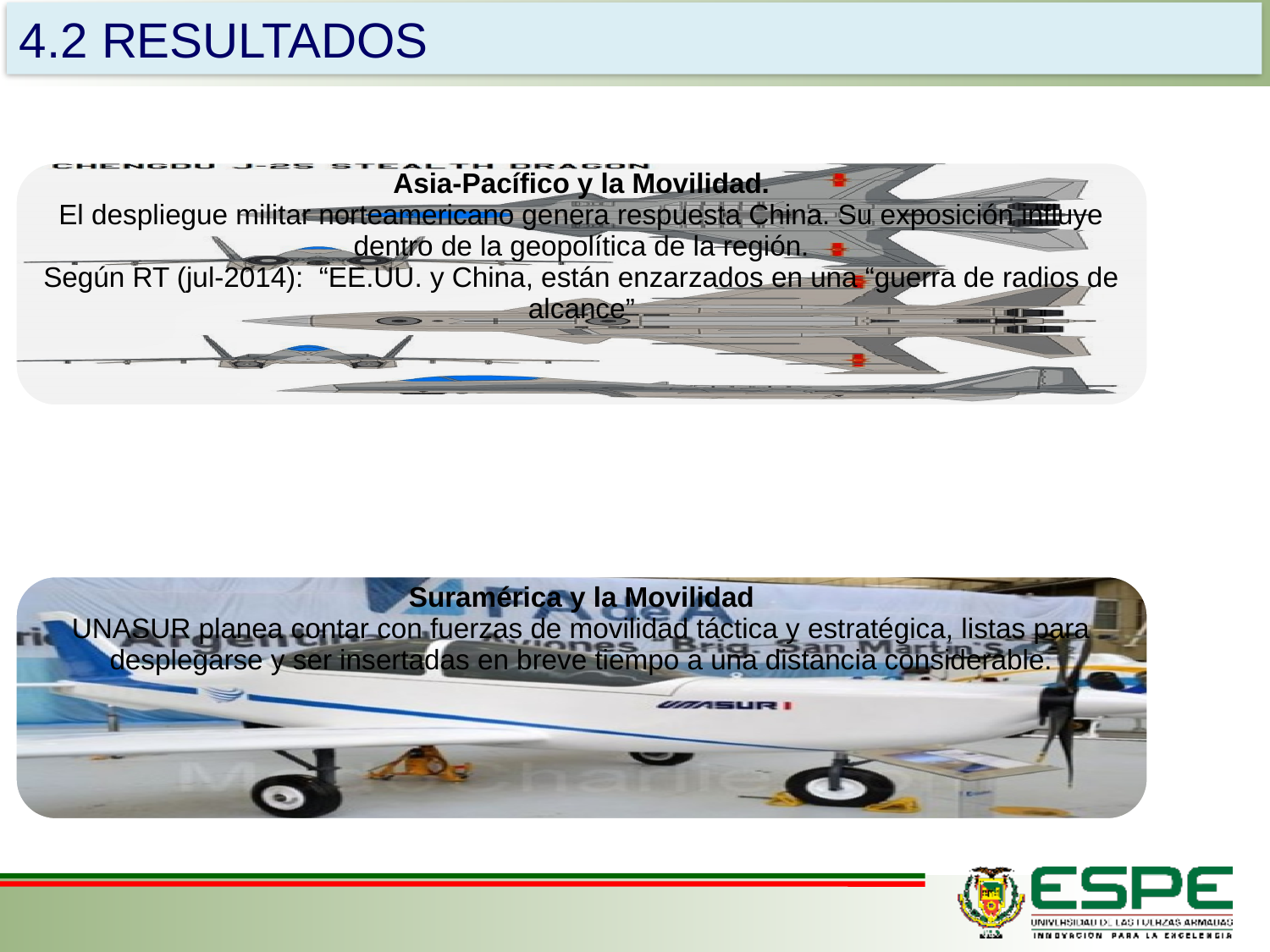

4.2 RESULTADOS
Asia-Pacífico y la Movilidad.
El despliegue militar norteamericano genera respuesta China. Su exposición influye dentro de la geopolítica de la región.
Según RT (jul-2014):  “EE.UU. y China, están enzarzados en una “guerra de radios de alcance”
Suramérica y la Movilidad
UNASUR planea contar con fuerzas de movilidad táctica y estratégica, listas para desplegarse y ser insertadas en breve tiempo a una distancia considerable.